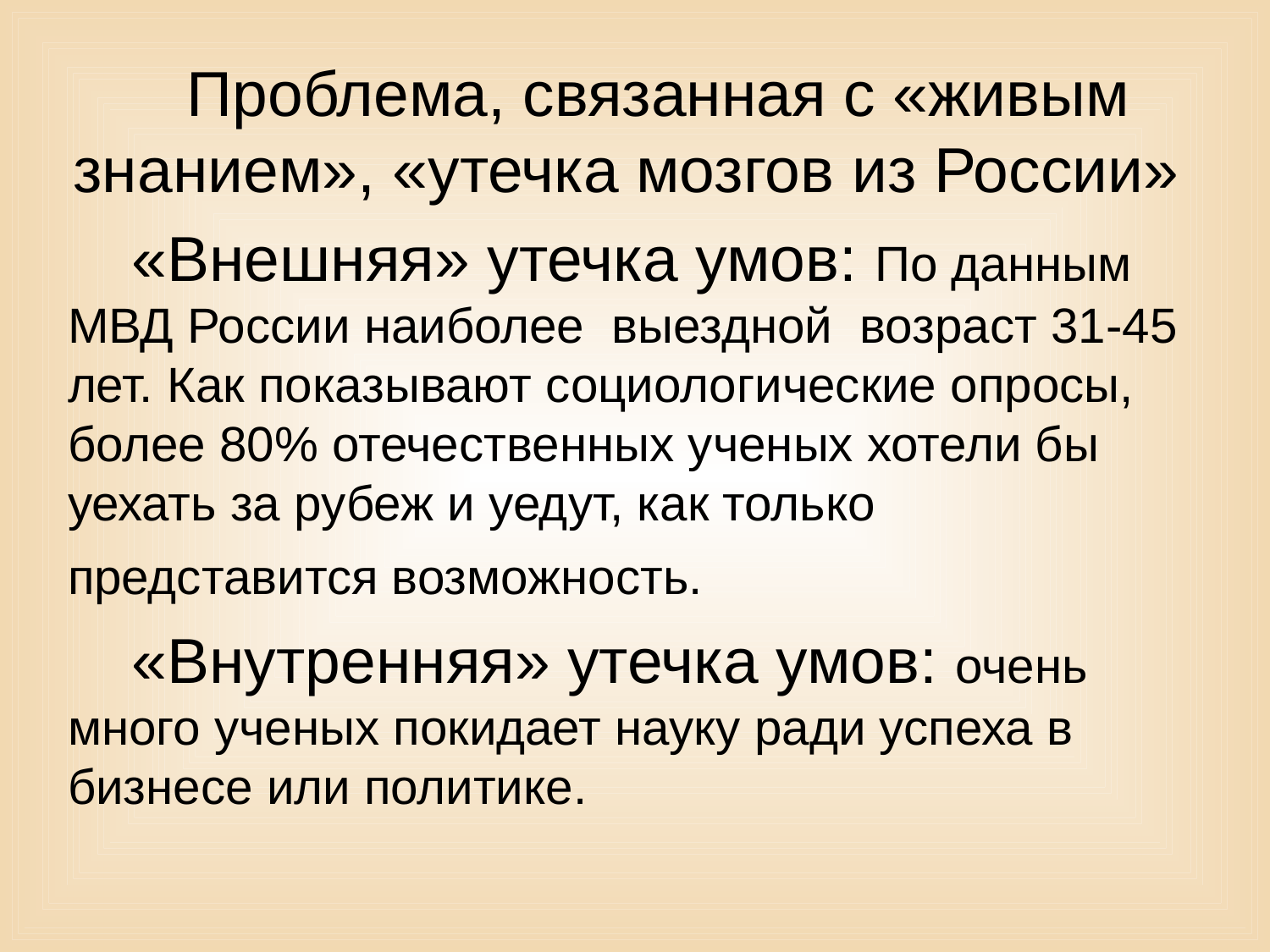

Проблема, связанная с «живым знанием», «утечка мозгов из России»
«Внешняя» утечка умов: По данным МВД России наиболее  выездной  возраст 31-45 лет. Как показывают социологические опросы, более 80% отечественных ученых хотели бы уехать за рубеж и уедут, как только представится возможность.
«Внутренняя» утечка умов: очень много ученых покидает науку ради успеха в бизнесе или политике.